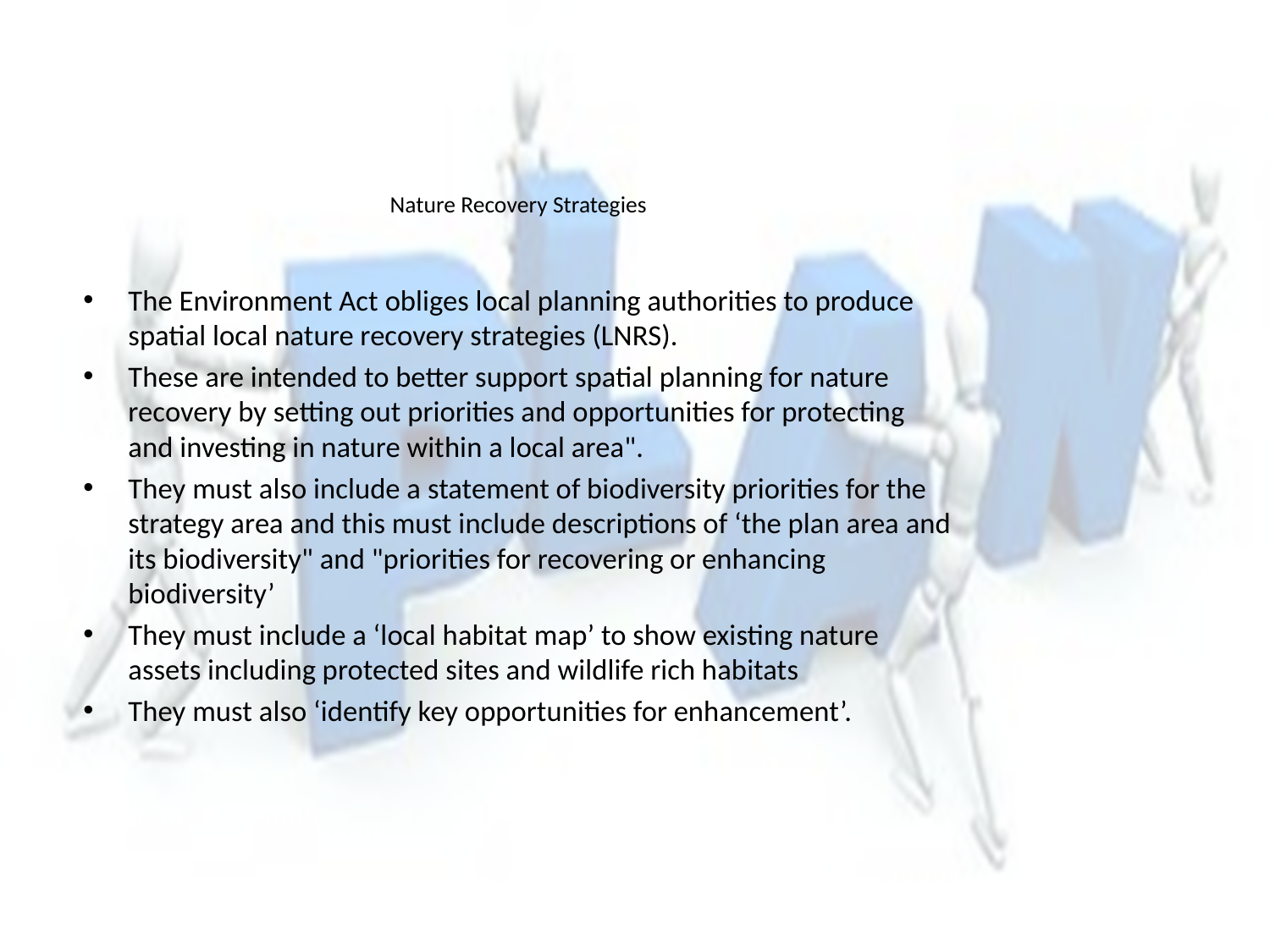

# Nature Recovery Strategies
The Environment Act obliges local planning authorities to produce spatial local nature recovery strategies (LNRS).
These are intended to better support spatial planning for nature recovery by setting out priorities and opportunities for protecting and investing in nature within a local area".
They must also include a statement of biodiversity priorities for the strategy area and this must include descriptions of ‘the plan area and its biodiversity" and "priorities for recovering or enhancing biodiversity’
They must include a ‘local habitat map’ to show existing nature assets including protected sites and wildlife rich habitats
They must also ‘identify key opportunities for enhancement’.